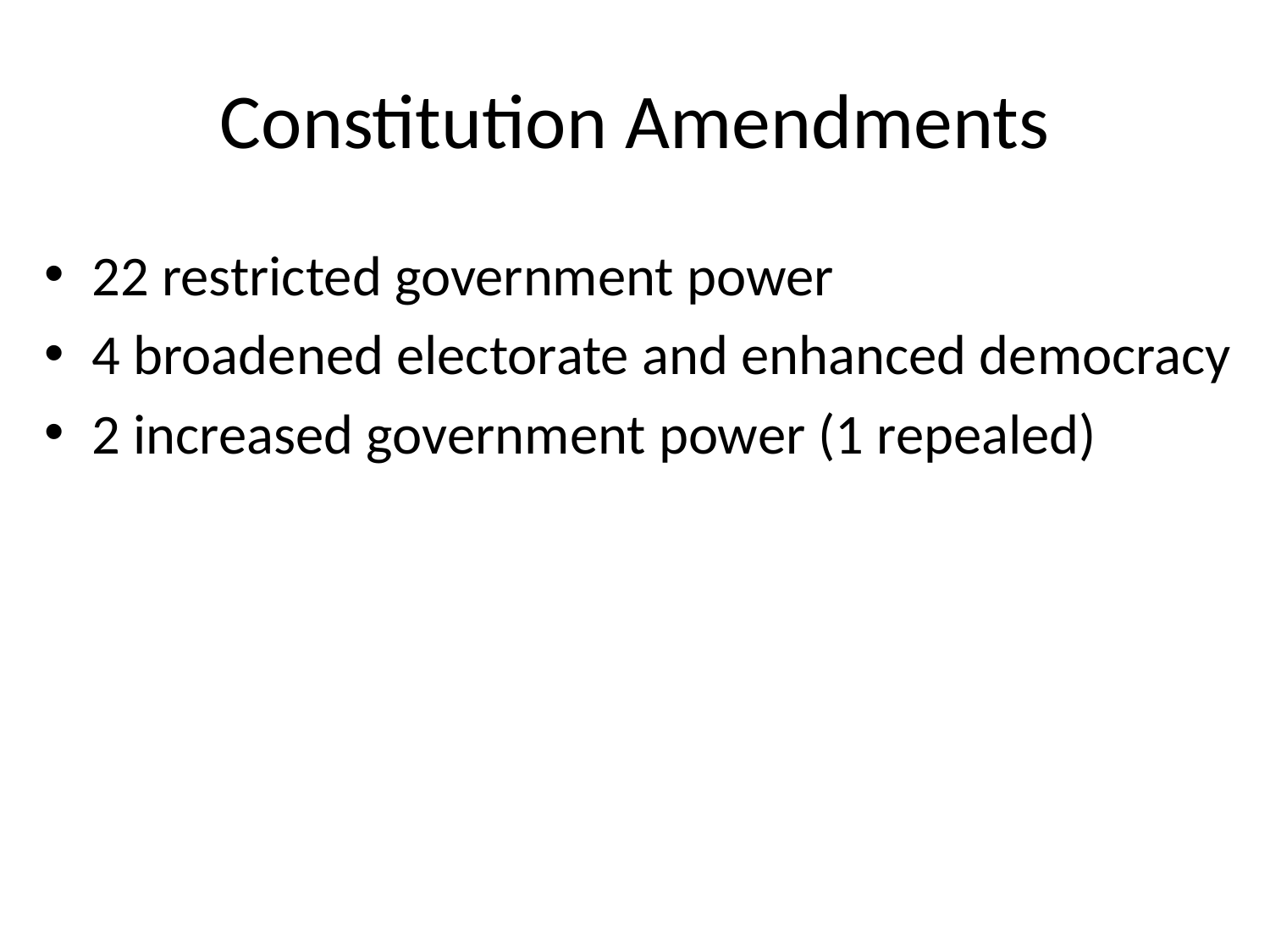

# Constitution Amendments
22 restricted government power
4 broadened electorate and enhanced democracy
2 increased government power (1 repealed)